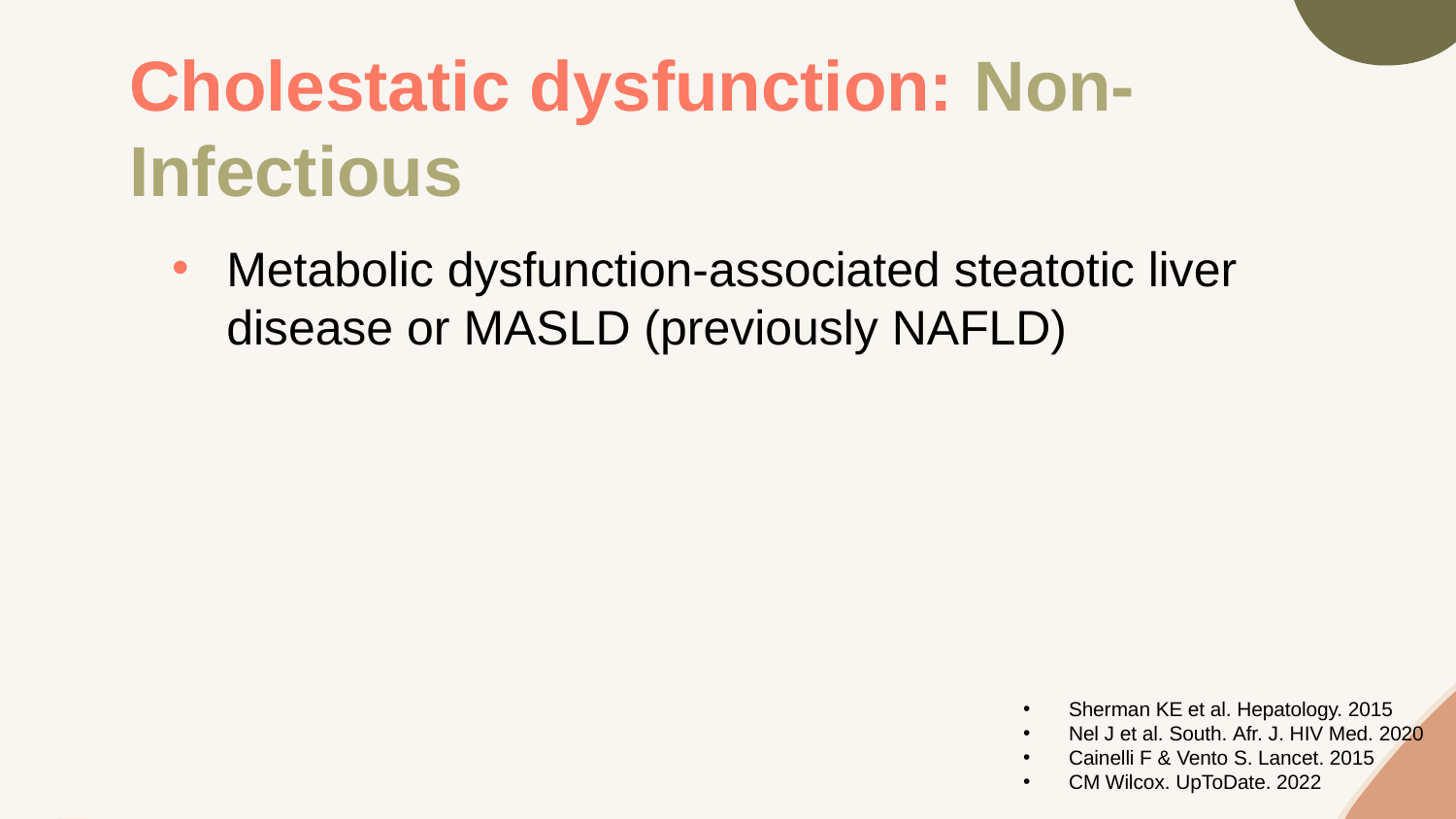

# Cholestatic dysfunction: Non-Infectious
Metabolic dysfunction-associated steatotic liver disease or MASLD (previously NAFLD)

Sherman KE et al. Hepatology. 2015
Nel J et al. South. Afr. J. HIV Med. 2020
Cainelli F & Vento S. Lancet. 2015
CM Wilcox. UpToDate. 2022